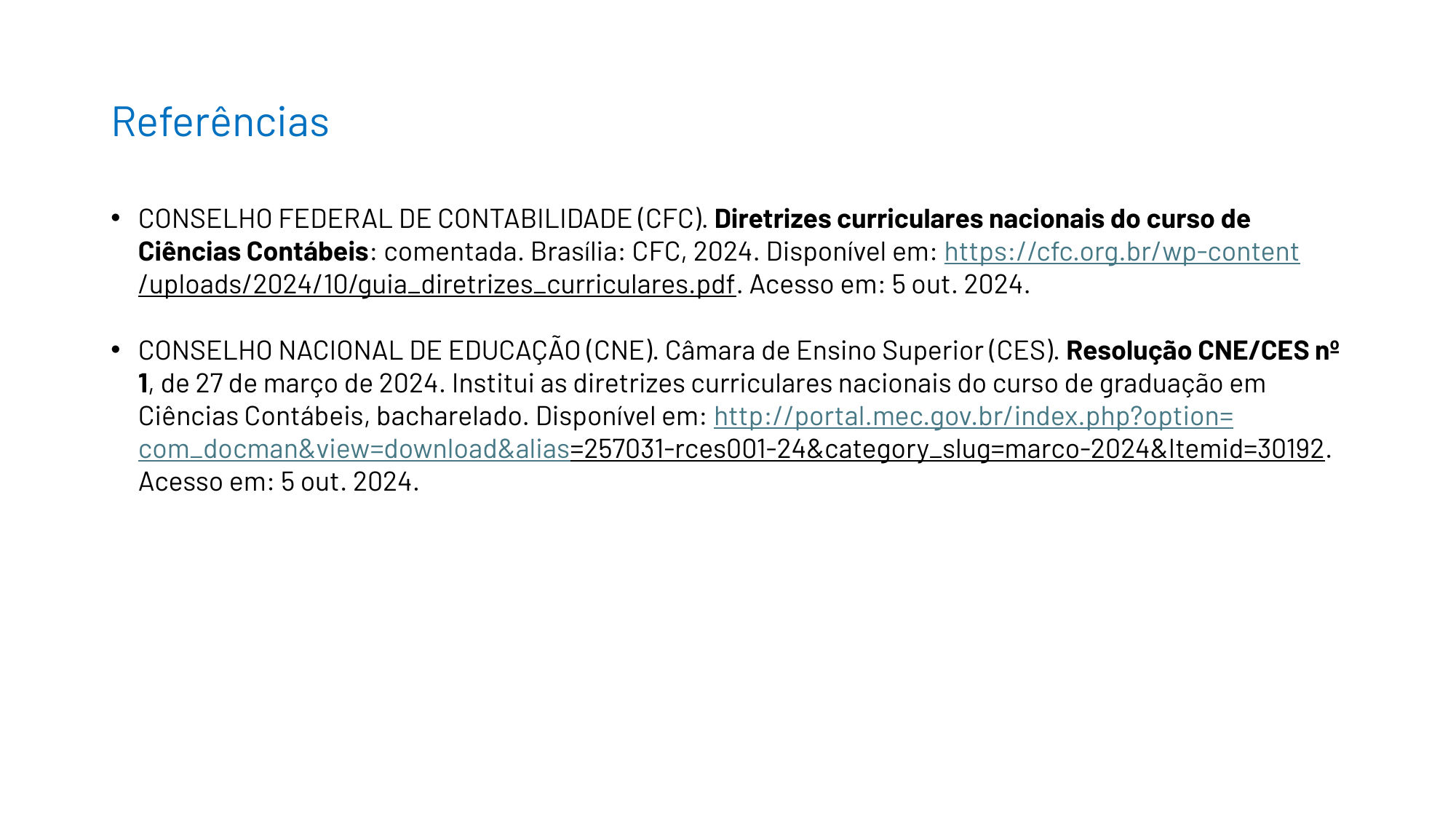

# Referências
CONSELHO FEDERAL DE CONTABILIDADE (CFC). Diretrizes curriculares nacionais do curso de Ciências Contábeis: comentada. Brasília: CFC, 2024. Disponível em: https://cfc.org.br/wp-content/uploads/2024/10/guia_diretrizes_curriculares.pdf. Acesso em: 5 out. 2024.
CONSELHO NACIONAL DE EDUCAÇÃO (CNE). Câmara de Ensino Superior (CES). Resolução CNE/CES nº 1, de 27 de março de 2024. Institui as diretrizes curriculares nacionais do curso de graduação em Ciências Contábeis, bacharelado. Disponível em: http://portal.mec.gov.br/index.php?option=com_docman&view=download&alias=257031-rces001-24&category_slug=marco-2024&Itemid=30192. Acesso em: 5 out. 2024.